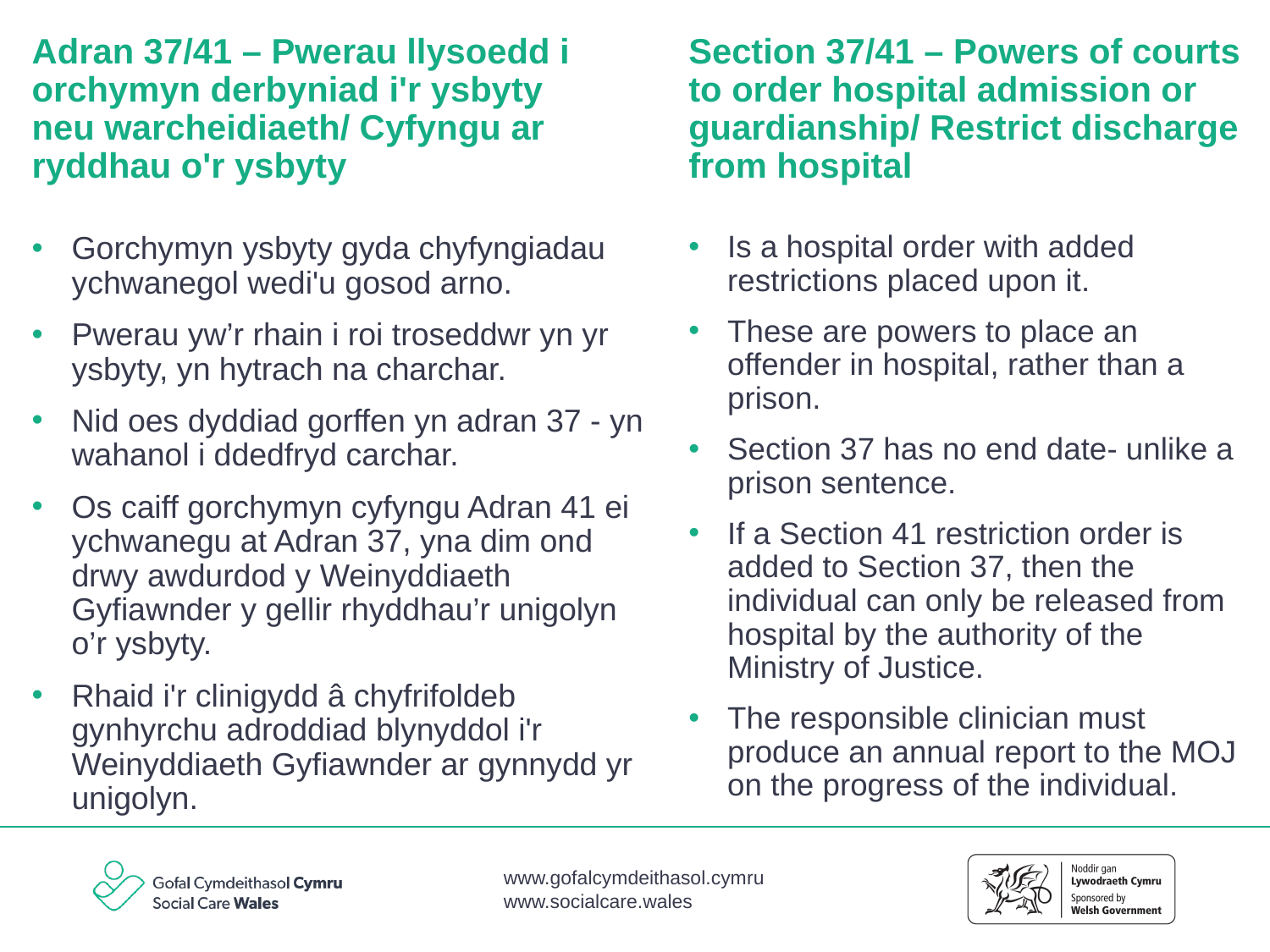

# Section 37/41 – Powers of courts to order hospital admission or guardianship/ Restrict discharge from hospital
Adran 37/41 – Pwerau llysoedd i orchymyn derbyniad i'r ysbyty neu warcheidiaeth/ Cyfyngu ar ryddhau o'r ysbyty

Is a hospital order with added restrictions placed upon it.
These are powers to place an offender in hospital, rather than a prison.
Section 37 has no end date- unlike a prison sentence.
If a Section 41 restriction order is added to Section 37, then the individual can only be released from hospital by the authority of the Ministry of Justice.
The responsible clinician must produce an annual report to the MOJ on the progress of the individual.

Gorchymyn ysbyty gyda chyfyngiadau ychwanegol wedi'u gosod arno.
Pwerau yw’r rhain i roi troseddwr yn yr ysbyty, yn hytrach na charchar.
Nid oes dyddiad gorffen yn adran 37 - yn wahanol i ddedfryd carchar.
Os caiff gorchymyn cyfyngu Adran 41 ei ychwanegu at Adran 37, yna dim ond drwy awdurdod y Weinyddiaeth Gyfiawnder y gellir rhyddhau’r unigolyn o’r ysbyty.
Rhaid i'r clinigydd â chyfrifoldeb gynhyrchu adroddiad blynyddol i'r Weinyddiaeth Gyfiawnder ar gynnydd yr unigolyn.